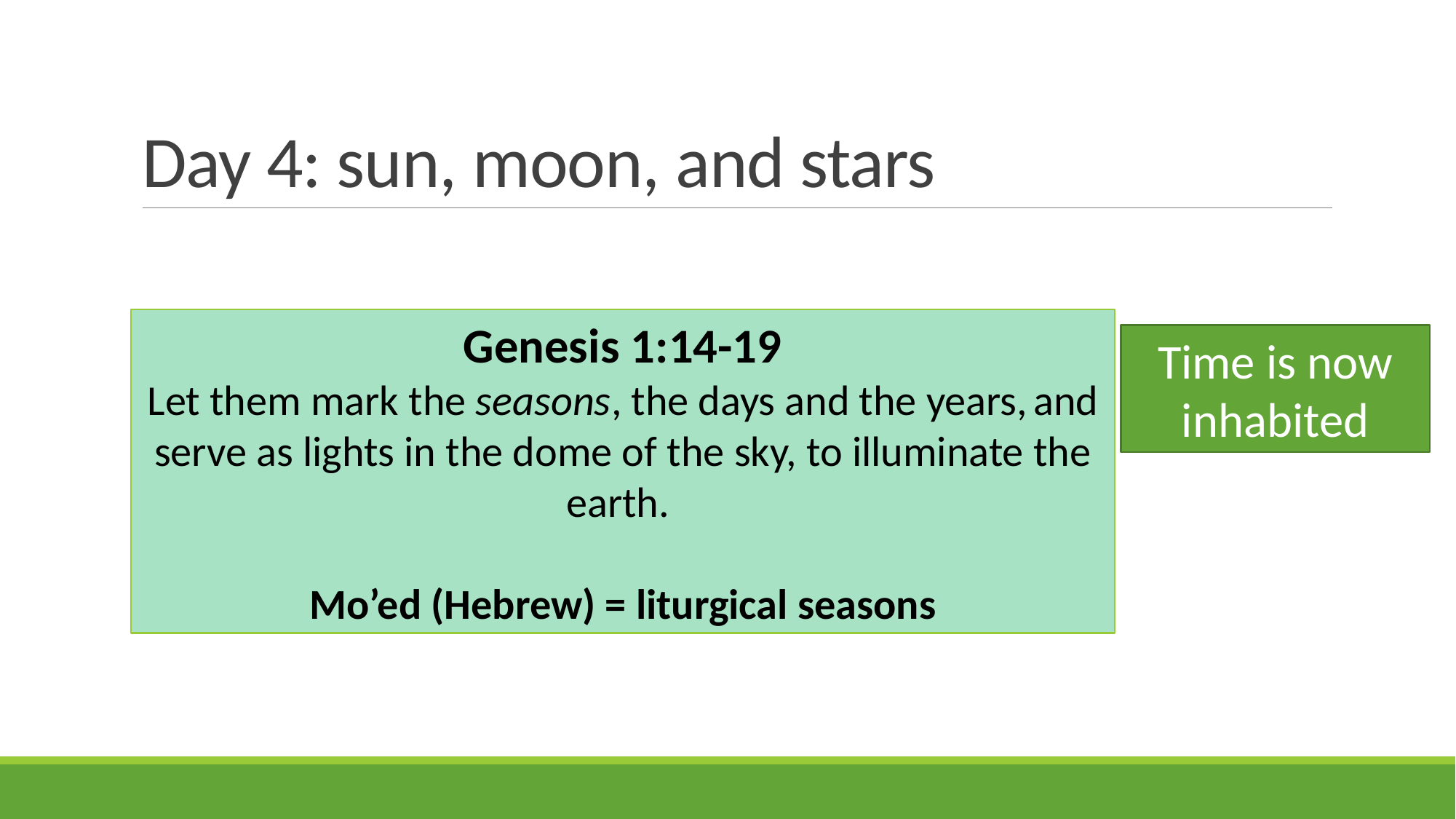

# Day 4: sun, moon, and stars
Genesis 1:14-19
Let them mark the seasons, the days and the years, and serve as lights in the dome of the sky, to illuminate the earth.

Mo’ed (Hebrew) = liturgical seasons
Time is now inhabited